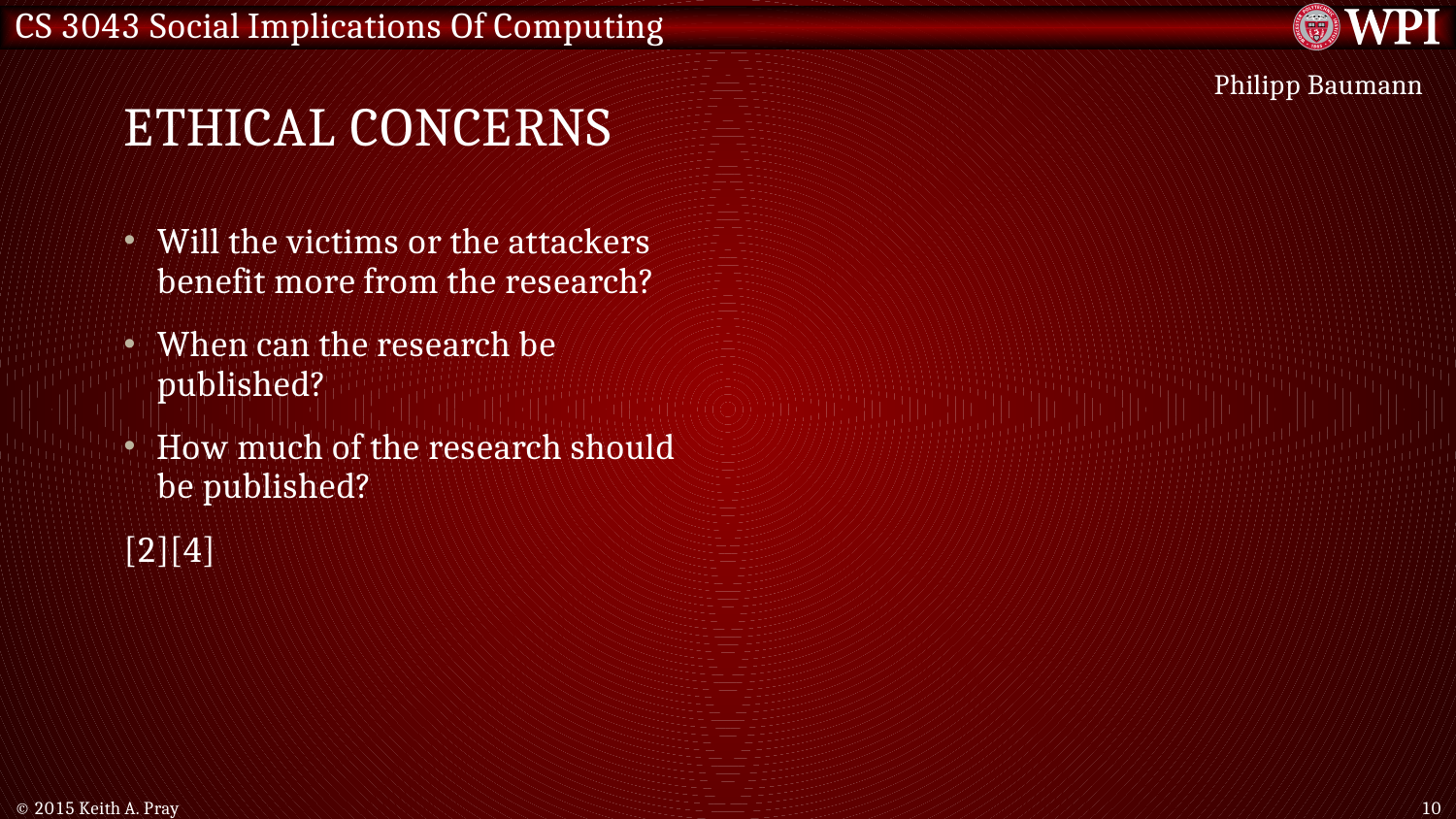

# Ethical concerns
Philipp Baumann
Will the victims or the attackers benefit more from the research?
When can the research be published?
How much of the research should be published?
[2][4]
© 2015 Keith A. Pray
10